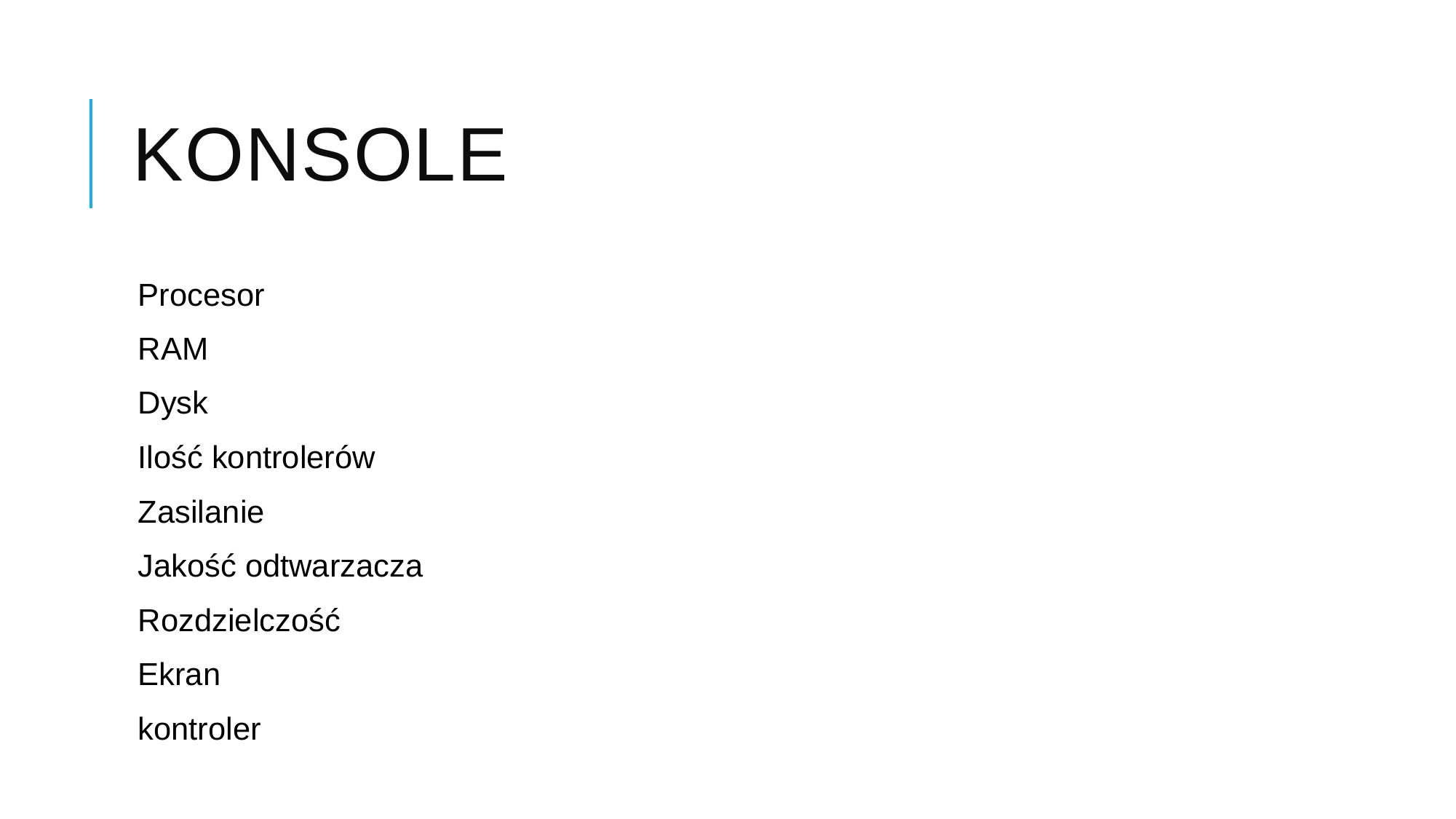

# konsole
Procesor
RAM
Dysk
Ilość kontrolerów
Zasilanie
Jakość odtwarzacza
Rozdzielczość
Ekran
kontroler